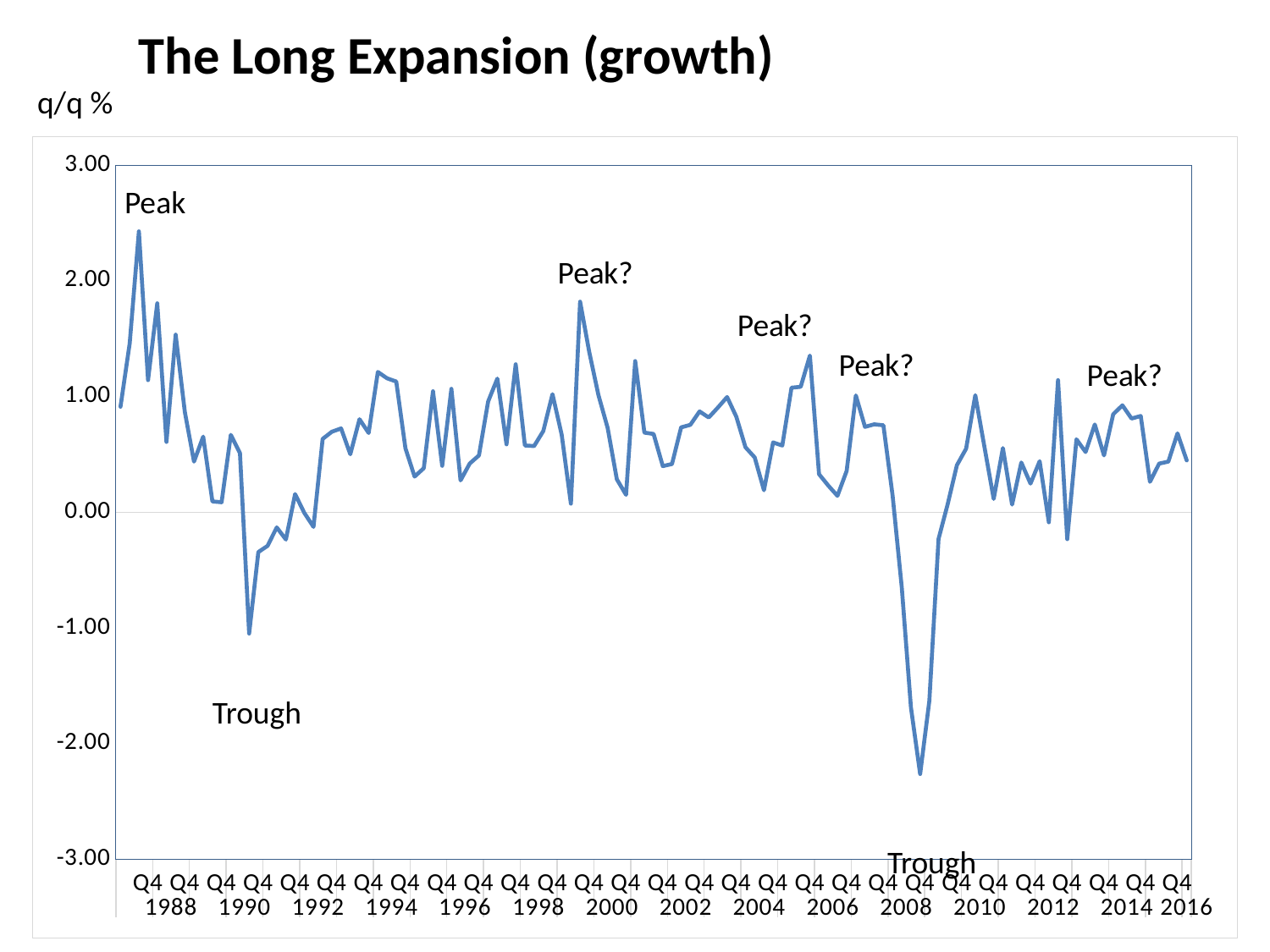

The Long Expansion (growth)
q/q %

### Chart

| Category |  |
|---|---|
| Q1 | 0.9127305079262413 |
| Q2 | 1.4607052260787015 |
| Q3 | 2.4286876634199928 |
| Q4 | 1.143326482371947 |
| Q1 | 1.806356177753372 |
| Q2 | 0.6089112247878603 |
| Q3 | 1.535397900692331 |
| Q4 | 0.8669831552321483 |
| Q1 | 0.43830637833909236 |
| Q2 | 0.654590455788906 |
| Q3 | 0.09418870095088039 |
| Q4 | 0.08727601848958955 |
| Q1 | 0.6696092152007793 |
| Q2 | 0.512233724014024 |
| Q3 | -1.0479726782351548 |
| Q4 | -0.3433470242063237 |
| Q1 | -0.29022513126663796 |
| Q2 | -0.1305666665464429 |
| Q3 | -0.2351105669740008 |
| Q4 | 0.15747176368375904 |
| Q1 | -0.00506008855154505 |
| Q2 | -0.1257857088639156 |
| Q3 | 0.6344254522950479 |
| Q4 | 0.69659721073414 |
| Q1 | 0.7249922322260858 |
| Q2 | 0.5017143383930289 |
| Q3 | 0.8043803448957192 |
| Q4 | 0.6859670735804713 |
| Q1 | 1.213467367425821 |
| Q2 | 1.1587374089477578 |
| Q3 | 1.1305265945347713 |
| Q4 | 0.552565940318857 |
| Q1 | 0.30881817787259536 |
| Q2 | 0.38208843949489335 |
| Q3 | 1.0464121590705702 |
| Q4 | 0.4022864042945571 |
| Q1 | 1.0673760719514718 |
| Q2 | 0.2758286176232758 |
| Q3 | 0.42211781246875546 |
| Q4 | 0.49195278280862453 |
| Q1 | 0.9583184211871725 |
| Q2 | 1.1562212171182722 |
| Q3 | 0.5879297613236645 |
| Q4 | 1.2794151955828568 |
| Q1 | 0.5783382679951359 |
| Q2 | 0.5728751553572664 |
| Q3 | 0.702602422369111 |
| Q4 | 1.0212234781900804 |
| Q1 | 0.6703517107996504 |
| Q2 | 0.07500874607909225 |
| Q3 | 1.820783476078887 |
| Q4 | 1.3837930944185644 |
| Q1 | 1.0130607348564666 |
| Q2 | 0.7293048733020981 |
| Q3 | 0.28515340745629203 |
| Q4 | 0.15103063643803694 |
| Q1 | 1.3072390997882621 |
| Q2 | 0.6891217993674275 |
| Q3 | 0.6775228158079472 |
| Q4 | 0.39951216310815596 |
| Q1 | 0.4175325541934427 |
| Q2 | 0.7342211614093088 |
| Q3 | 0.7560642654625696 |
| Q4 | 0.8722491682366638 |
| Q1 | 0.8201998044872596 |
| Q2 | 0.9062840776214358 |
| Q3 | 0.9965782497513089 |
| Q4 | 0.8268852442108994 |
| Q1 | 0.5623350586117368 |
| Q2 | 0.4745109307890516 |
| Q3 | 0.19083148365150748 |
| Q4 | 0.6042433443555524 |
| Q1 | 0.5772625351843885 |
| Q2 | 1.0777465435717204 |
| Q3 | 1.0855202222908247 |
| Q4 | 1.3550956581230054 |
| Q1 | 0.3295437013037059 |
| Q2 | 0.2313885958820947 |
| Q3 | 0.14263591164724687 |
| Q4 | 0.357877249300401 |
| Q1 | 1.0104094114055044 |
| Q2 | 0.7386556844372194 |
| Q3 | 0.760665729020161 |
| Q4 | 0.7523642243134105 |
| Q1 | 0.14570089983583046 |
| Q2 | -0.6508957598395284 |
| Q3 | -1.686985218862489 |
| Q4 | -2.261707481740629 |
| Q1 | -1.629322983211651 |
| Q2 | -0.23030216724652064 |
| Q3 | 0.07087433832160173 |
| Q4 | 0.4074847346922752 |
| Q1 | 0.5495985775095704 |
| Q2 | 1.0125638789697575 |
| Q3 | 0.5606476022367985 |
| Q4 | 0.11582067219153203 |
| Q1 | 0.5559188229179455 |
| Q2 | 0.0669321722229057 |
| Q3 | 0.43060253410423854 |
| Q4 | 0.2481524846060097 |
| Q1 | 0.44188053385032333 |
| Q2 | -0.08615129674178945 |
| Q3 | 1.1428423344044774 |
| Q4 | -0.23246117688711365 |
| Q1 | 0.6313022242663777 |
| Q2 | 0.5210834638362059 |
| Q3 | 0.7591091949380342 |
| Q4 | 0.4917995235477406 |
| Q1 | 0.847490466302105 |
| Q2 | 0.9253545798722911 |
| Q3 | 0.8111636906828181 |
| Q4 | 0.8330723040114094 |
| Q1 | 0.2632790692038327 |
| Q2 | 0.42101932382011853 |
| Q3 | 0.43851011592947486 |
| Q4 | 0.6825618837226557 |
| Q1 | 0.44856634043004817 |
Peak
Trough
Trough